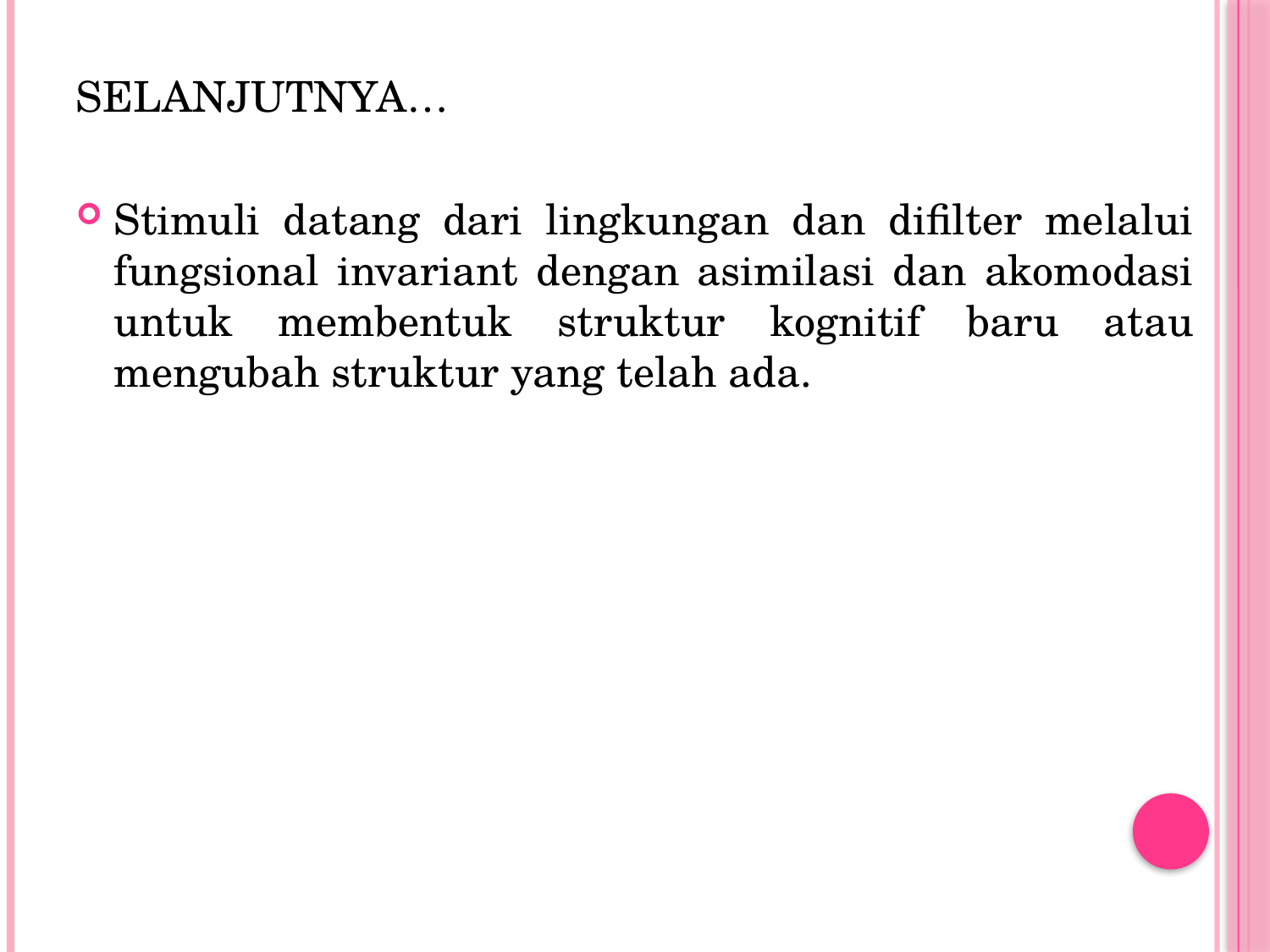

SELANJUTNYA…

Stimuli datang dari lingkungan dan difilter melalui fungsional invariant dengan asimilasi dan akomodasi untuk membentuk struktur kognitif baru atau mengubah struktur yang telah ada.